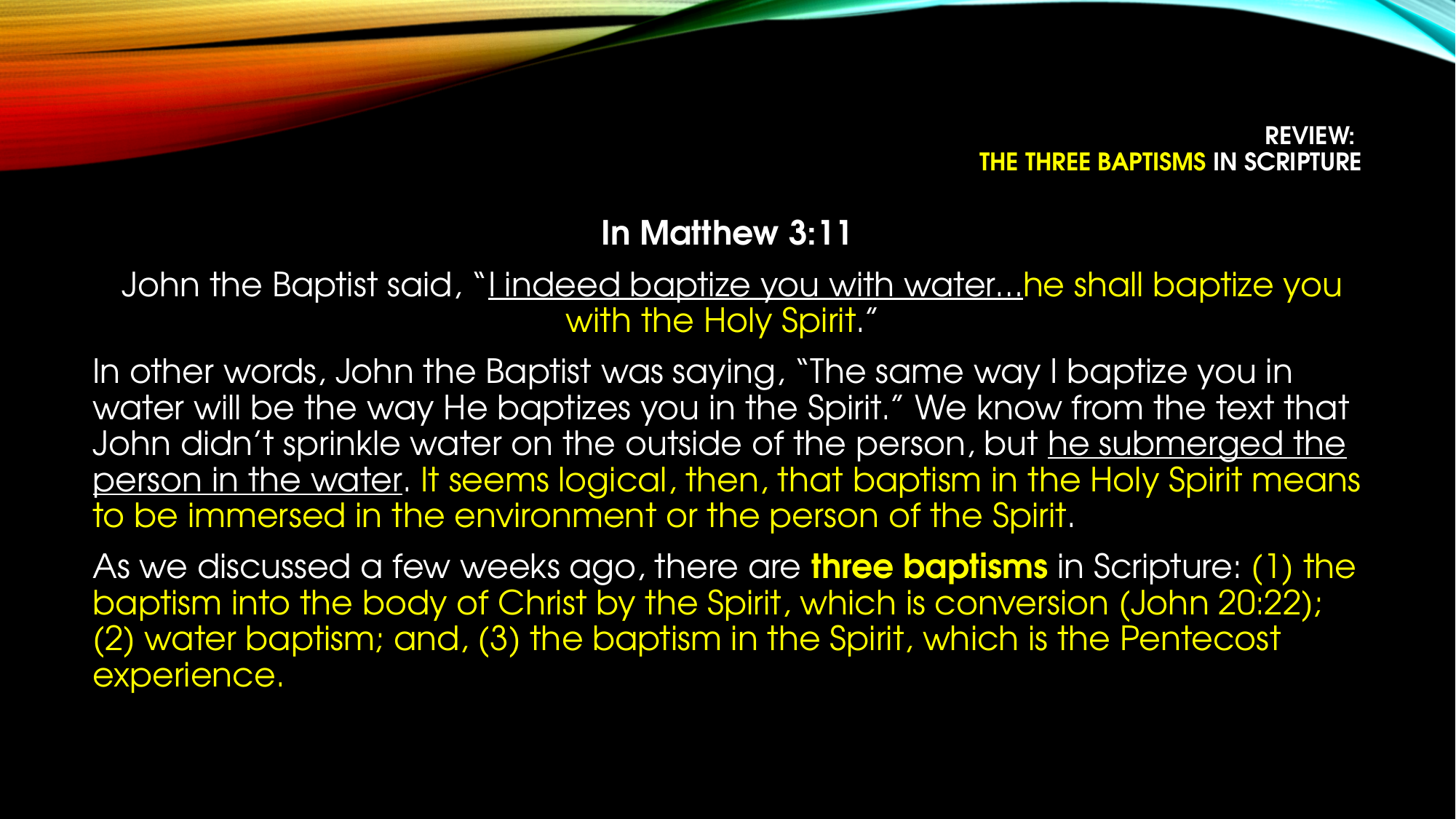

# Review: The Three Baptisms in Scripture
In Matthew 3:11
 John the Baptist said, “I indeed baptize you with water…he shall baptize you with the Holy Spirit.”
In other words, John the Baptist was saying, “The same way I baptize you in water will be the way He baptizes you in the Spirit.” We know from the text that John didn’t sprinkle water on the outside of the person, but he submerged the person in the water. It seems logical, then, that baptism in the Holy Spirit means to be immersed in the environment or the person of the Spirit.
As we discussed a few weeks ago, there are three baptisms in Scripture: (1) the baptism into the body of Christ by the Spirit, which is conversion (John 20:22); (2) water baptism; and, (3) the baptism in the Spirit, which is the Pentecost experience.